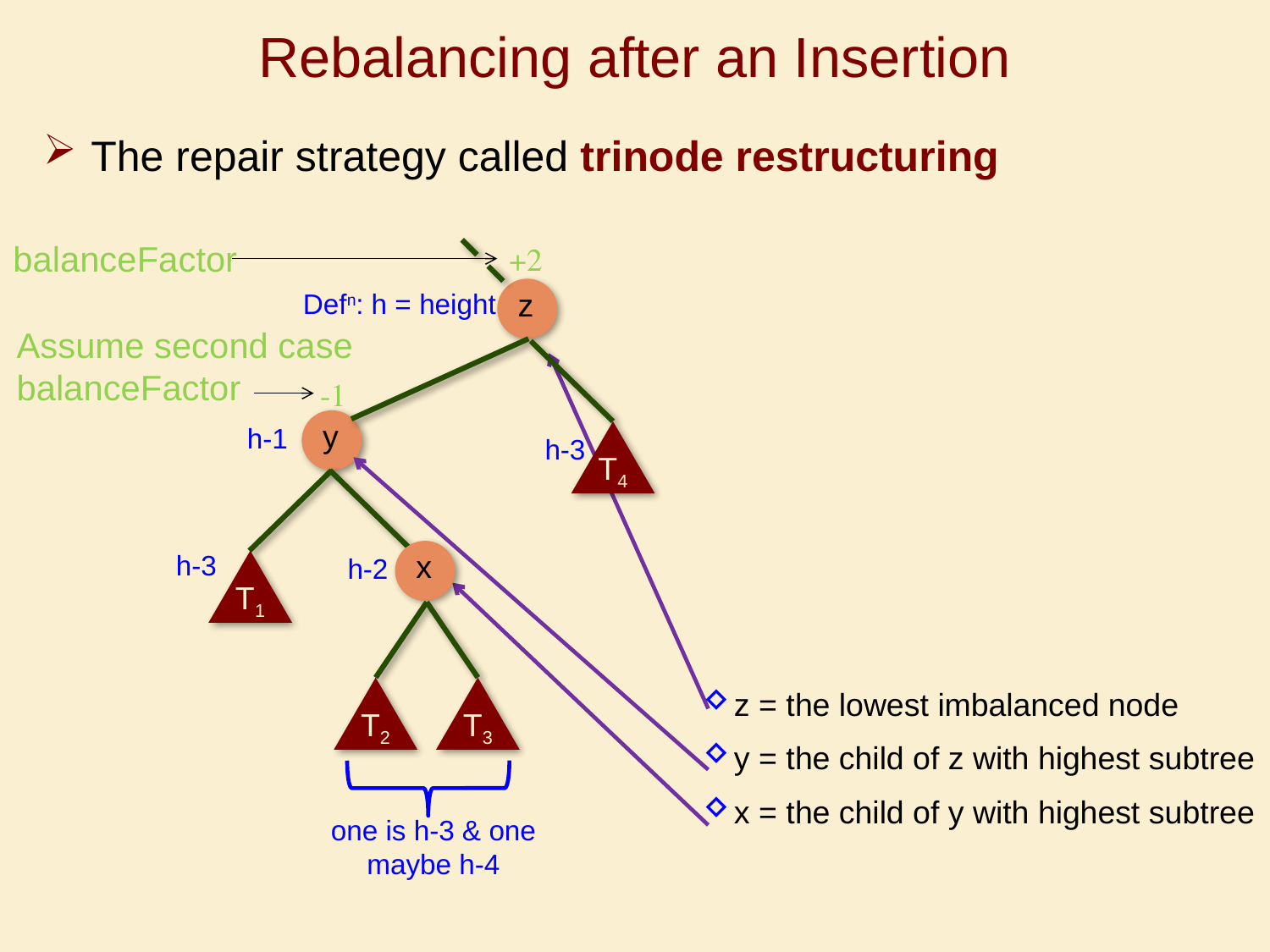

# Rebalancing after an Insertion
The repair strategy called trinode restructuring
balanceFactor
+2

z
Defn: h = height
Assume second case
balanceFactor
-1

T4

T1

T2
T3

y
h-1
h-3

x
h-3
h-2

z = the lowest imbalanced node
y = the child of z with highest subtree
x = the child of y with highest subtree

one is h-3 & one maybe h-4